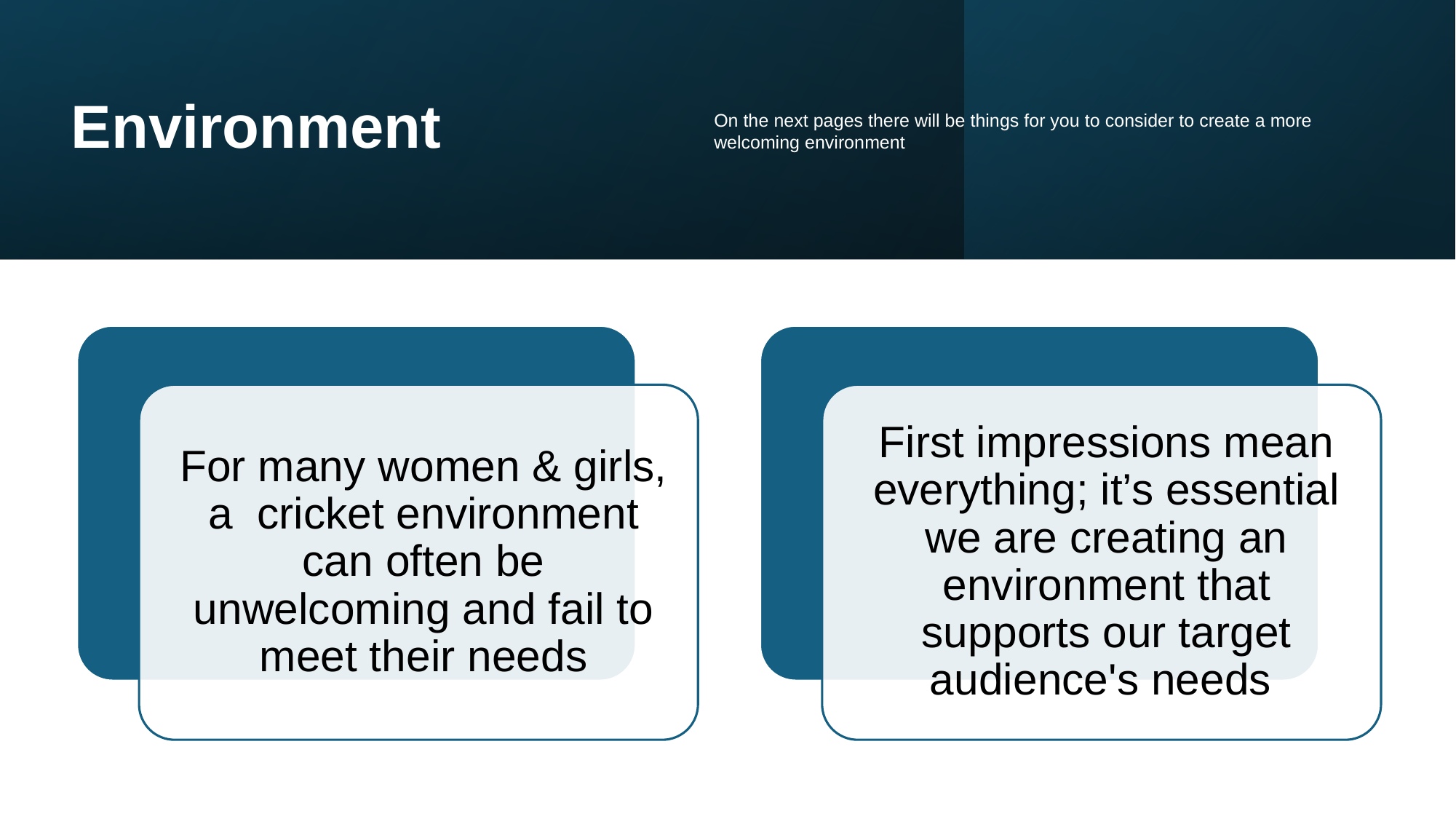

# Environment
On the next pages there will be things for you to consider to create a more welcoming environment
For many women & girls, a  cricket environment can often be unwelcoming and fail to meet their needs
First impressions mean everything; it’s essential we are creating an environment that supports our target audience's needs